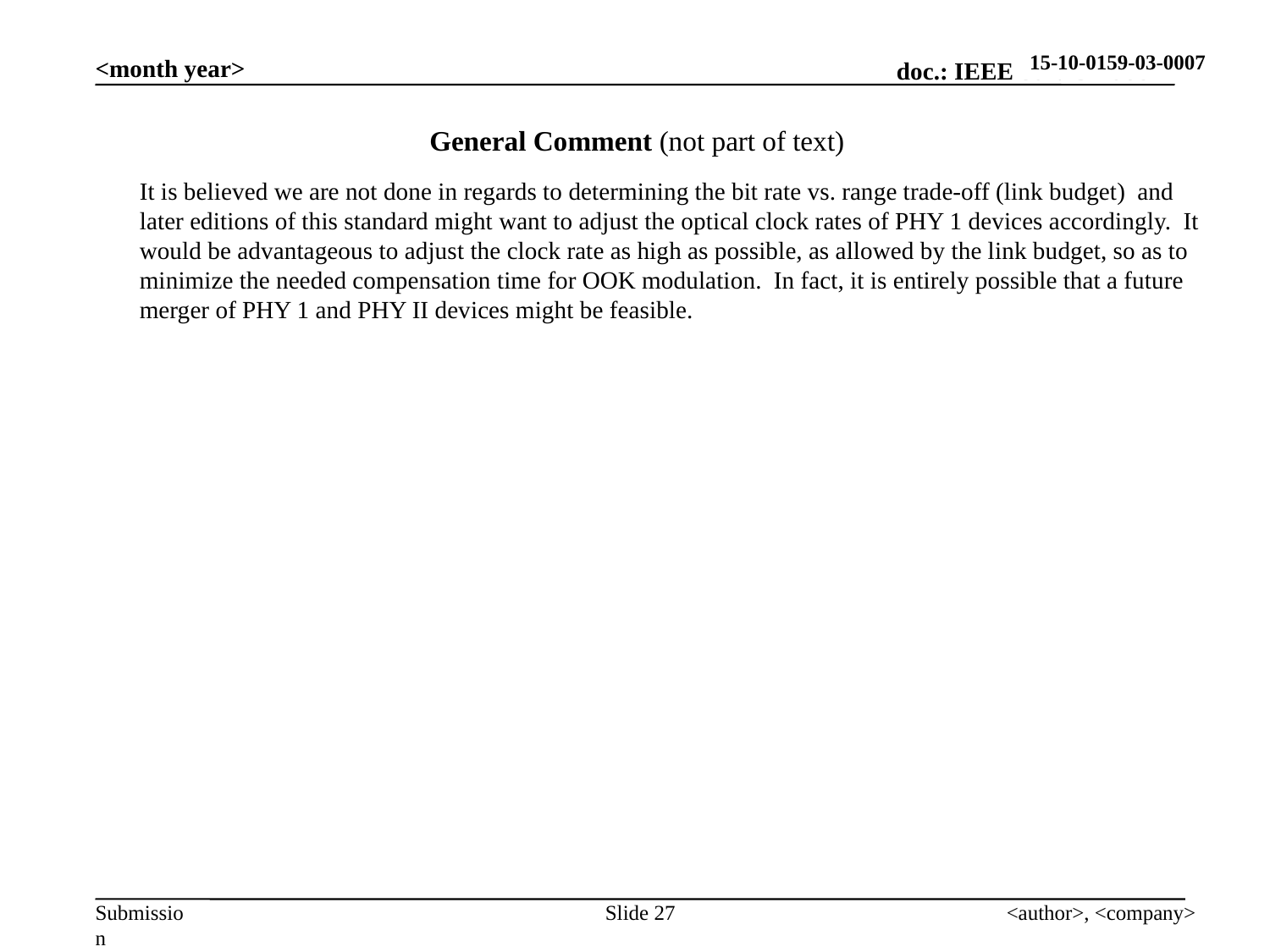

<month year>
General Comment (not part of text)
It is believed we are not done in regards to determining the bit rate vs. range trade-off (link budget)  and later editions of this standard might want to adjust the optical clock rates of PHY 1 devices accordingly.  It would be advantageous to adjust the clock rate as high as possible, as allowed by the link budget, so as to minimize the needed compensation time for OOK modulation.  In fact, it is entirely possible that a future merger of PHY 1 and PHY II devices might be feasible.
Slide 27
<author>, <company>